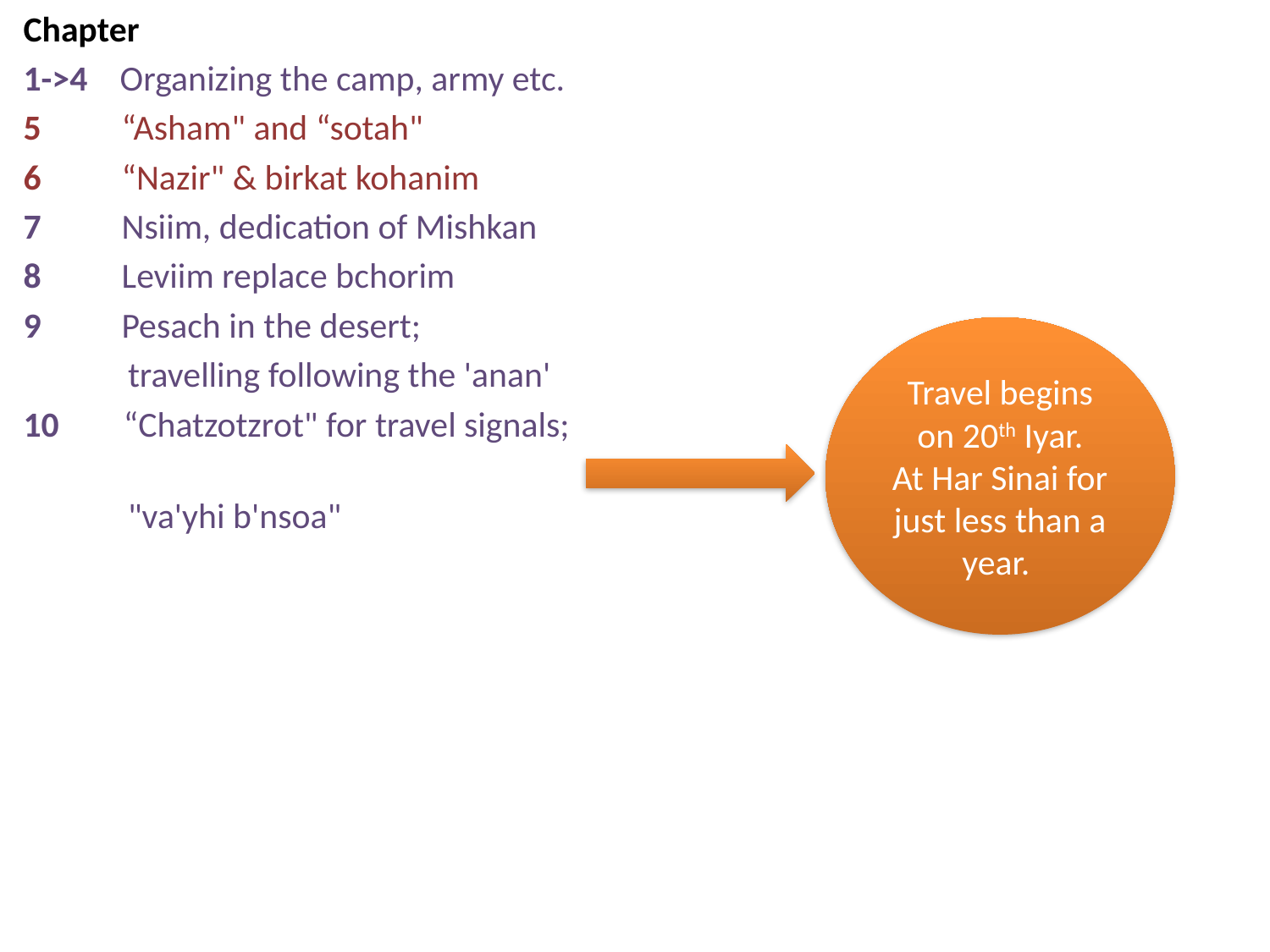

Chapter
1->4    Organizing the camp, army etc.
5          “Asham" and “sotah"
6          “Nazir" & birkat kohanim
7          Nsiim, dedication of Mishkan
8          Leviim replace bchorim
9          Pesach in the desert;
             travelling following the 'anan'
10        “Chatzotzrot" for travel signals;
             "va'yhi b'nsoa"

Travel begins on 20th Iyar.
At Har Sinai for just less than a year.